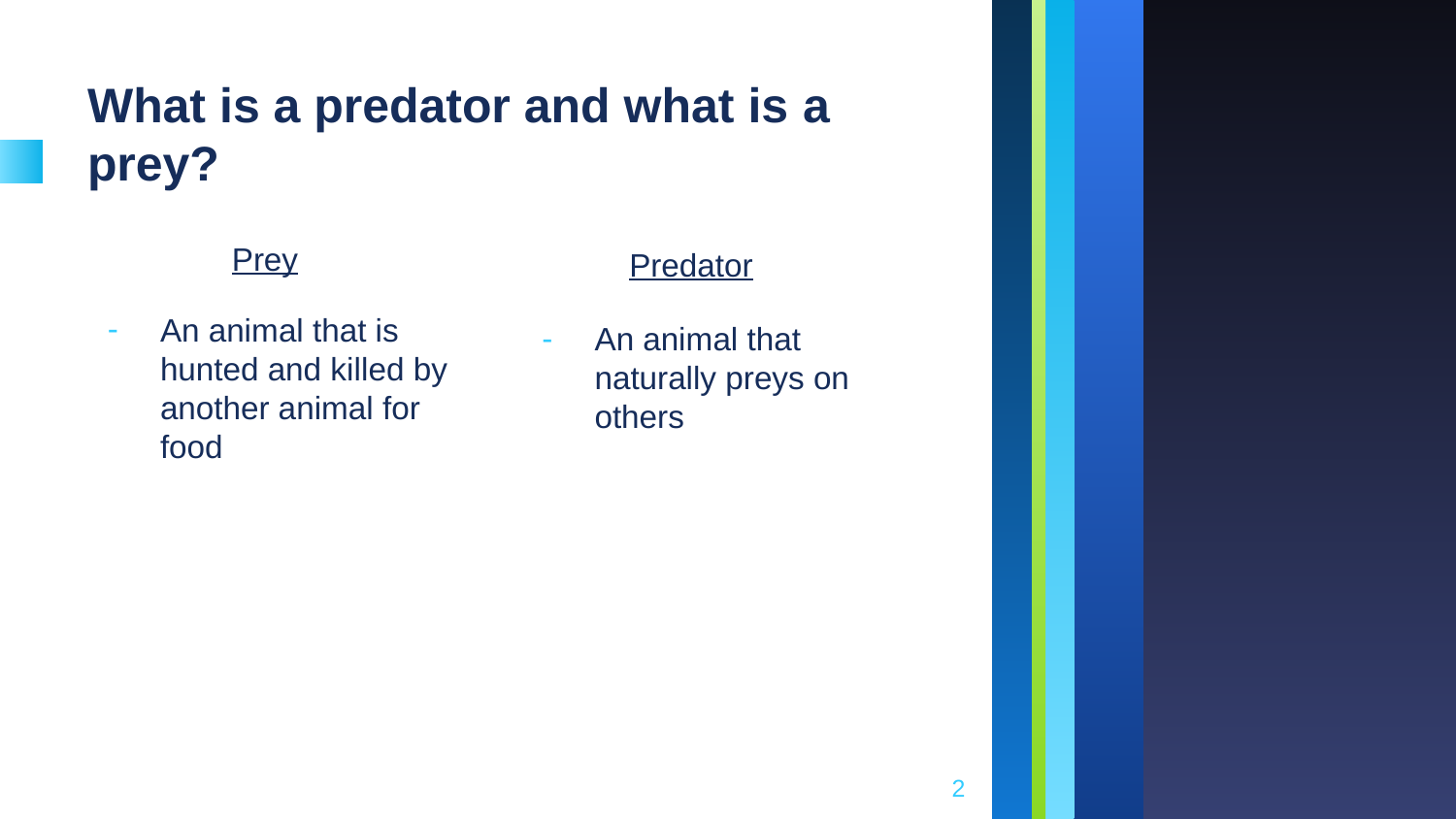

# What is a predator and what is a prey?
Prey
Predator
An animal that is hunted and killed by another animal for food

An animal that naturally preys on others
2